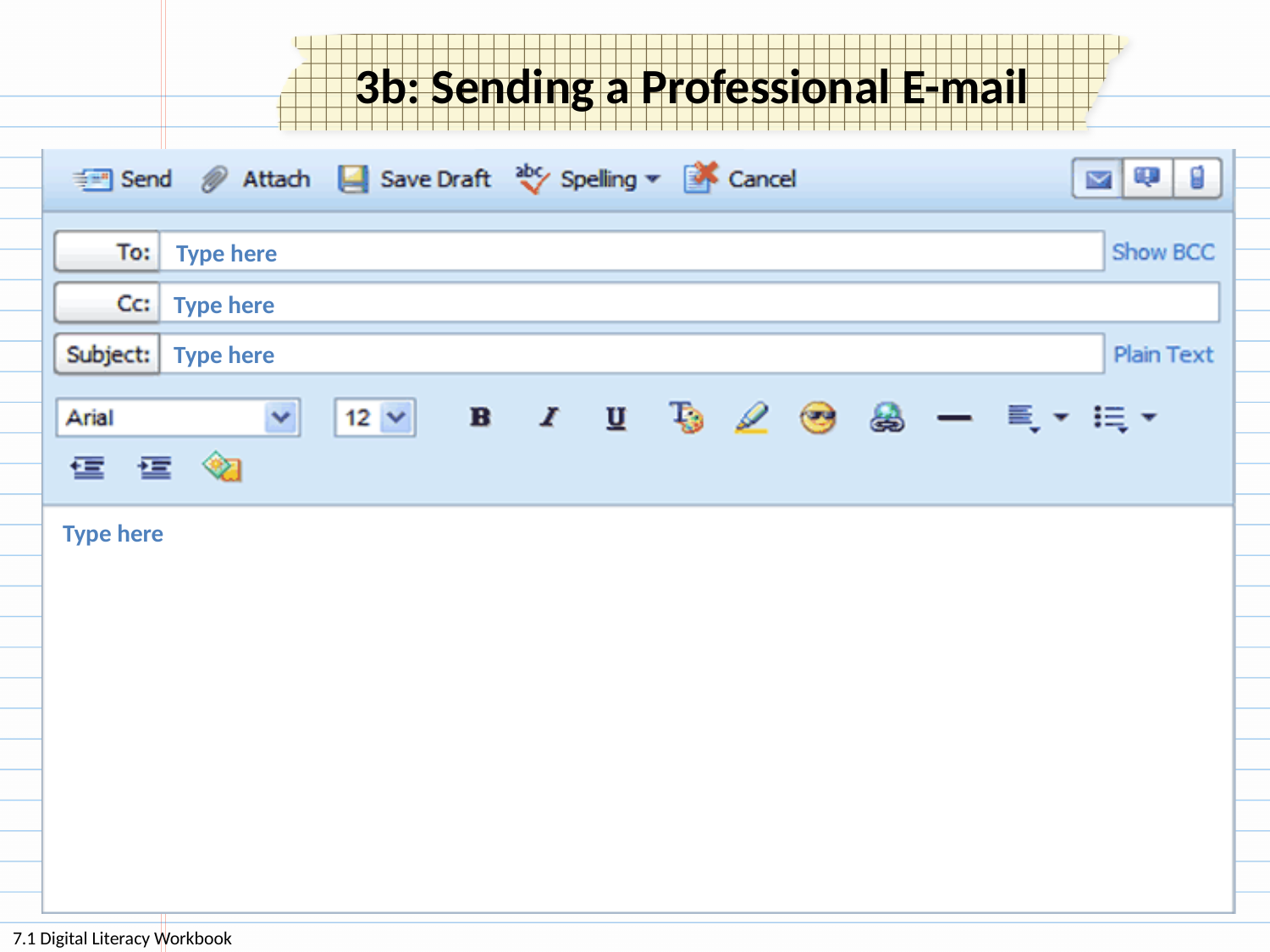

3b: Sending a Professional E-mail
Type here
Type here
Type here
Type here